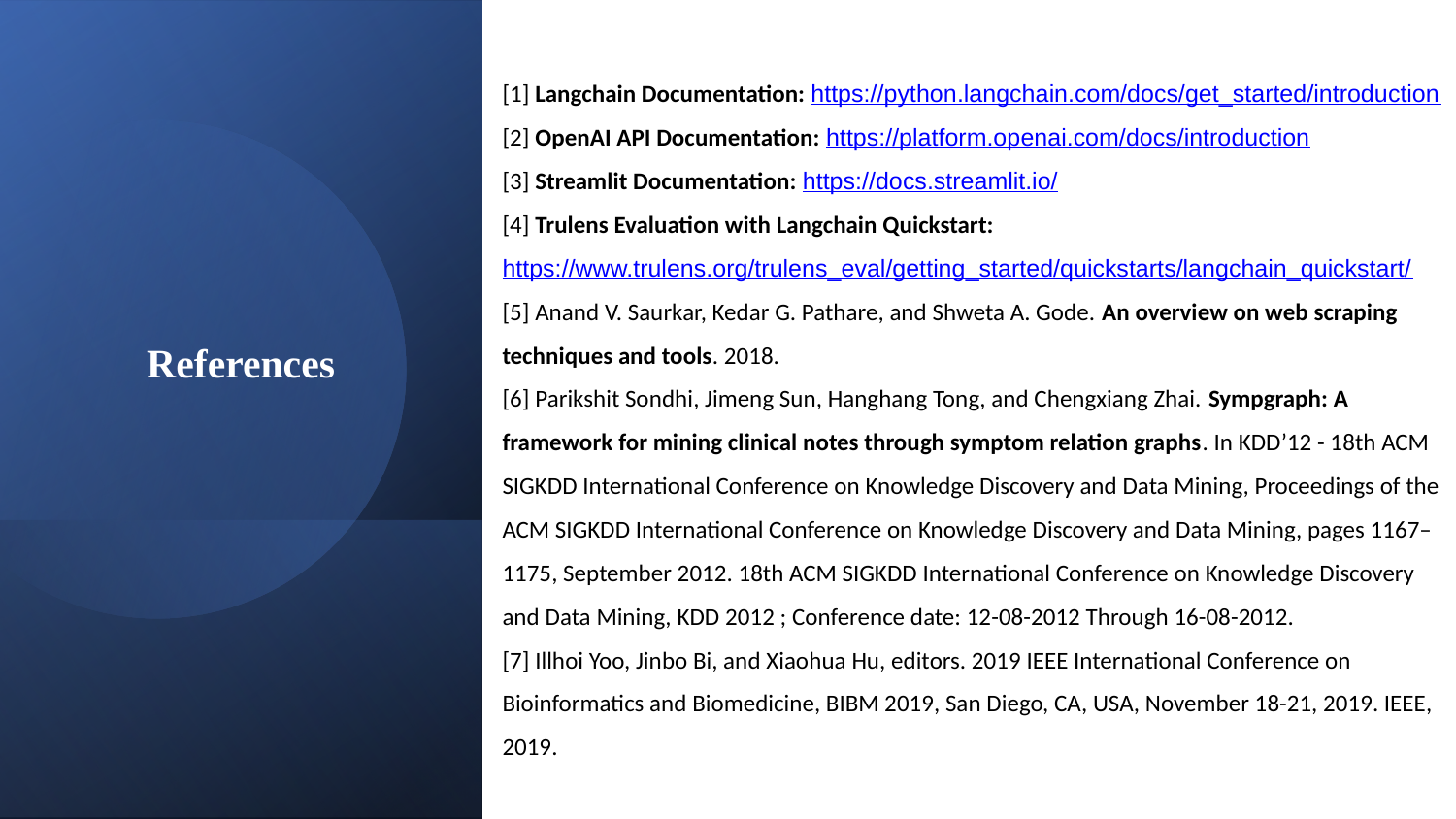

[1] Langchain Documentation: https://python.langchain.com/docs/get_started/introduction
[2] OpenAI API Documentation: https://platform.openai.com/docs/introduction
[3] Streamlit Documentation: https://docs.streamlit.io/
[4] Trulens Evaluation with Langchain Quickstart: https://www.trulens.org/trulens_eval/getting_started/quickstarts/langchain_quickstart/
[5] Anand V. Saurkar, Kedar G. Pathare, and Shweta A. Gode. An overview on web scraping techniques and tools. 2018.
[6] Parikshit Sondhi, Jimeng Sun, Hanghang Tong, and Chengxiang Zhai. Sympgraph: A framework for mining clinical notes through symptom relation graphs. In KDD’12 - 18th ACM SIGKDD International Conference on Knowledge Discovery and Data Mining, Proceedings of the ACM SIGKDD International Conference on Knowledge Discovery and Data Mining, pages 1167–1175, September 2012. 18th ACM SIGKDD International Conference on Knowledge Discovery and Data Mining, KDD 2012 ; Conference date: 12-08-2012 Through 16-08-2012.
[7] Illhoi Yoo, Jinbo Bi, and Xiaohua Hu, editors. 2019 IEEE International Conference on Bioinformatics and Biomedicine, BIBM 2019, San Diego, CA, USA, November 18-21, 2019. IEEE, 2019.
References